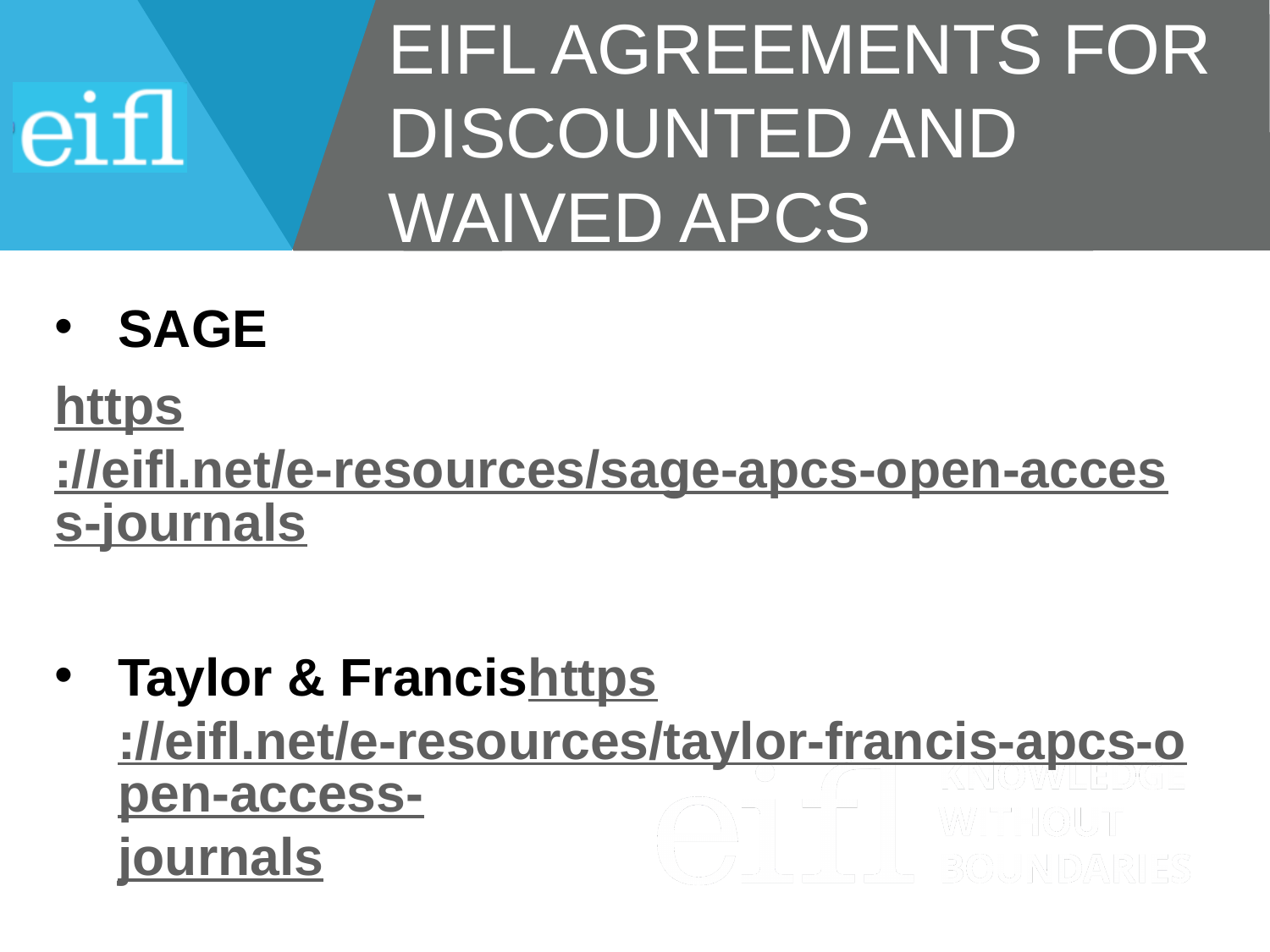

# EIFL agreements for discounted and waived APCs
SAGE
https://eifl.net/e-resources/sage-apcs-open-access-journals

Taylor & Francishttps://eifl.net/e-resources/taylor-francis-apcs-open-access-journals